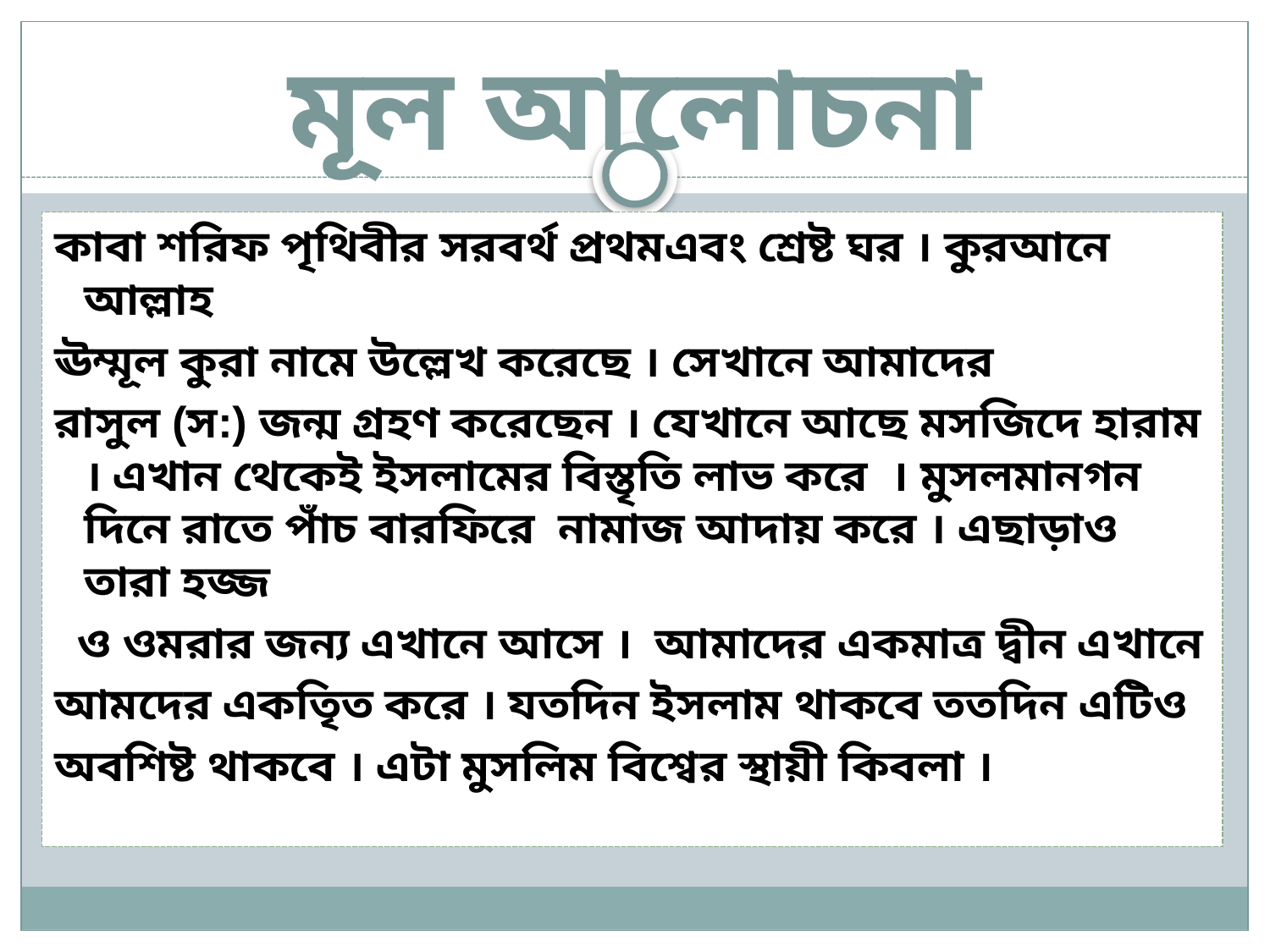

# মূল আলোচনা
কাবা শরিফ পৃথিবীর সরবর্থ প্রথমএবং শ্রেষ্ট ঘর । কুরআনে আল্লাহ
ঊম্মূল কুরা নামে উল্লেখ করেছে । সেখানে আমাদের
রাসুল (স:) জন্ম গ্রহণ করেছেন । যেখানে আছে মসজিদে হারাম । এখান থেকেই ইসলামের বিস্তৃতি লাভ করে  । মুসলমানগন দিনে রাতে পাঁচ বারফিরে  নামাজ আদায় করে । এছাড়াও তারা হজ্জ
  ও ওমরার জন্য এখানে আসে ।  আমাদের একমাত্র দ্বীন এখানে
আমদের একতিৃত করে । যতদিন ইসলাম থাকবে ততদিন এটিও
অবশিষ্ট থাকবে । এটা মুসলিম বিশ্বের স্থায়ী কিবলা ।